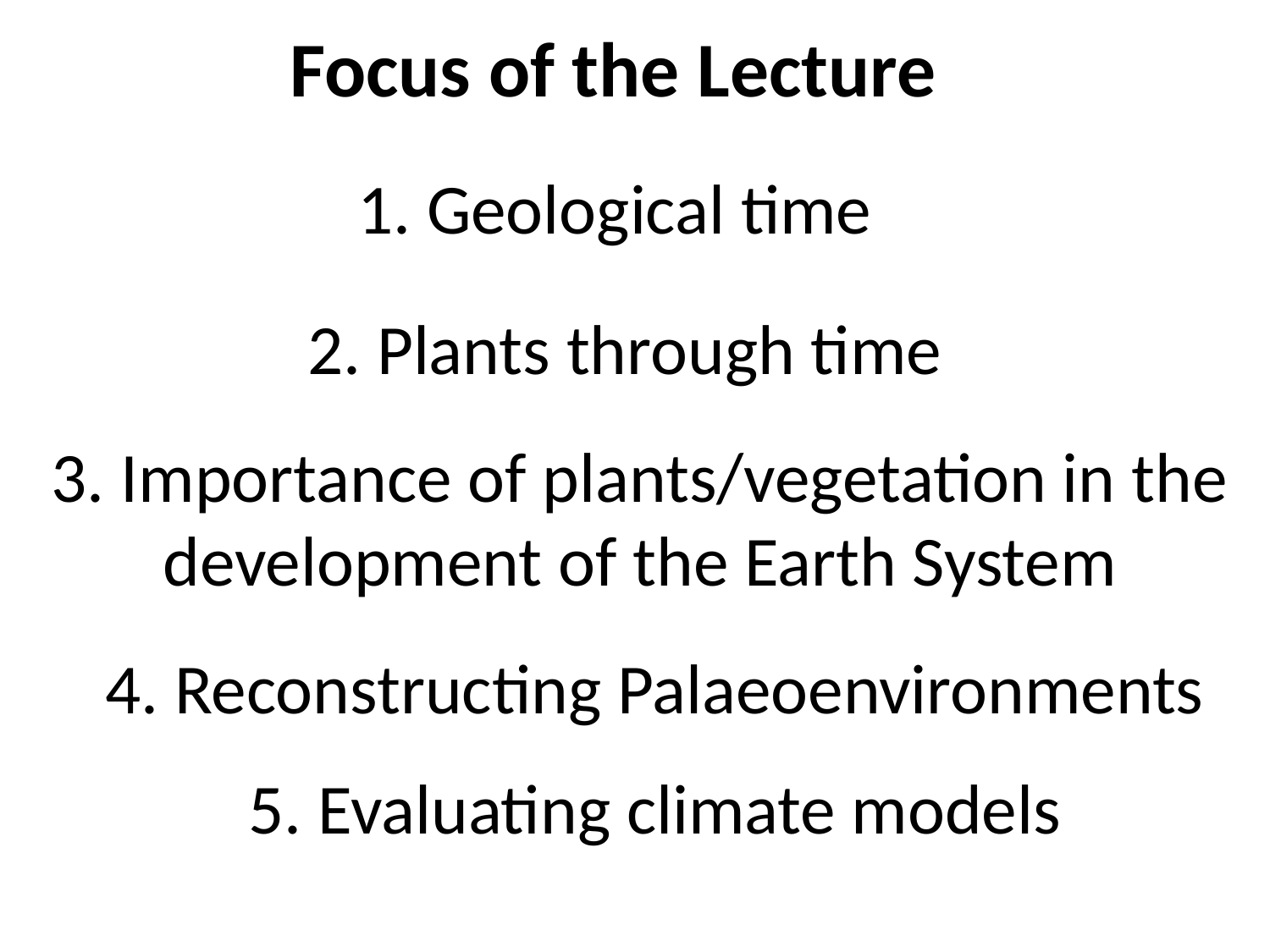

# Focus of the Lecture
1. Geological time
2. Plants through time
3. Importance of plants/vegetation in the development of the Earth System
4. Reconstructing Palaeoenvironments
5. Evaluating climate models